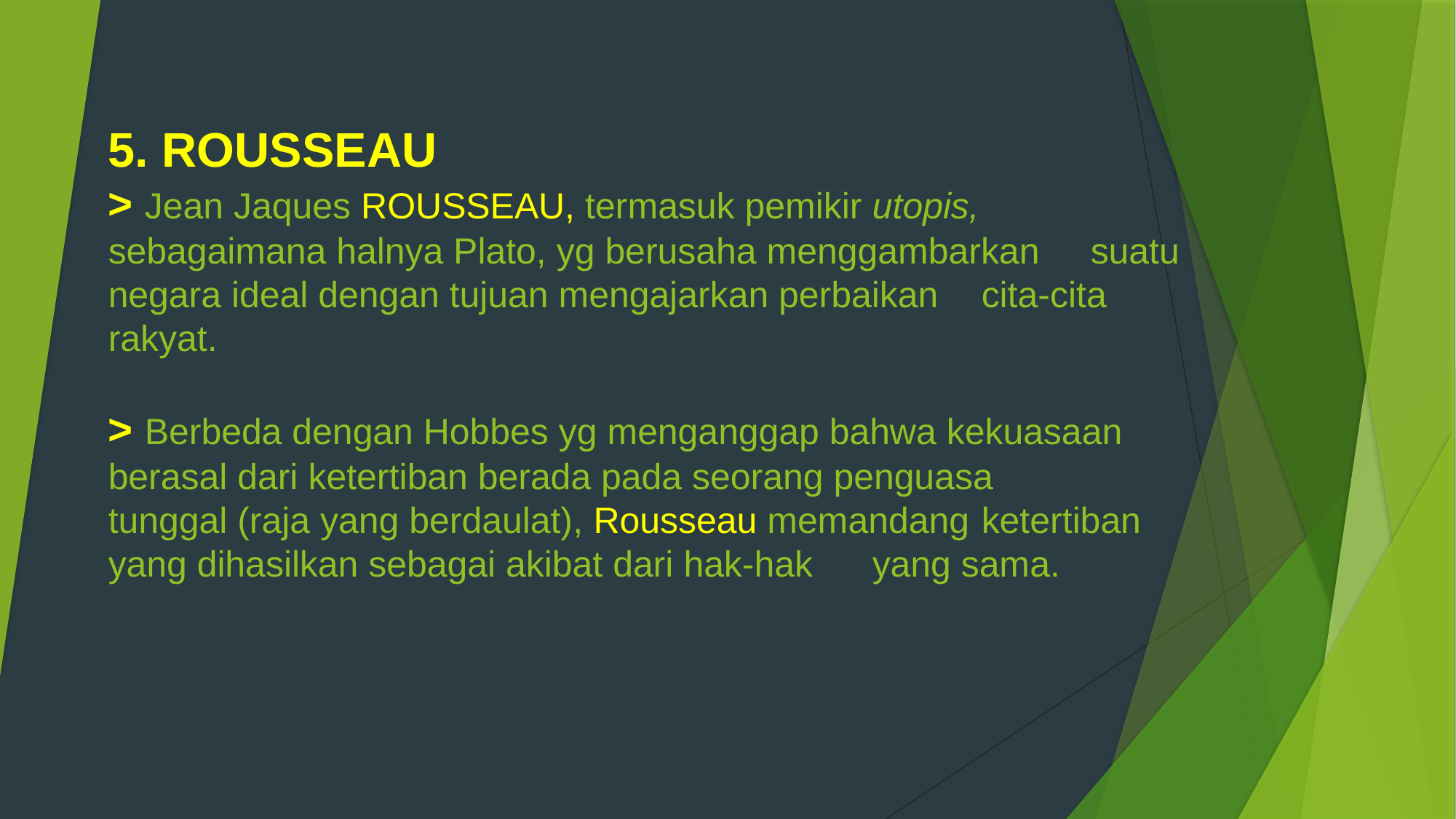

# 5. ROUSSEAU > Jean Jaques ROUSSEAU, termasuk pemikir utopis, 	sebagaimana halnya Plato, yg berusaha menggambarkan 	suatu negara ideal dengan tujuan mengajarkan perbaikan 	cita-cita rakyat. > Berbeda dengan Hobbes yg menganggap bahwa kekuasaan 	berasal dari ketertiban berada pada seorang penguasa 	tunggal (raja yang berdaulat), Rousseau memandang 	ketertiban yang dihasilkan sebagai akibat dari hak-hak 	yang sama.